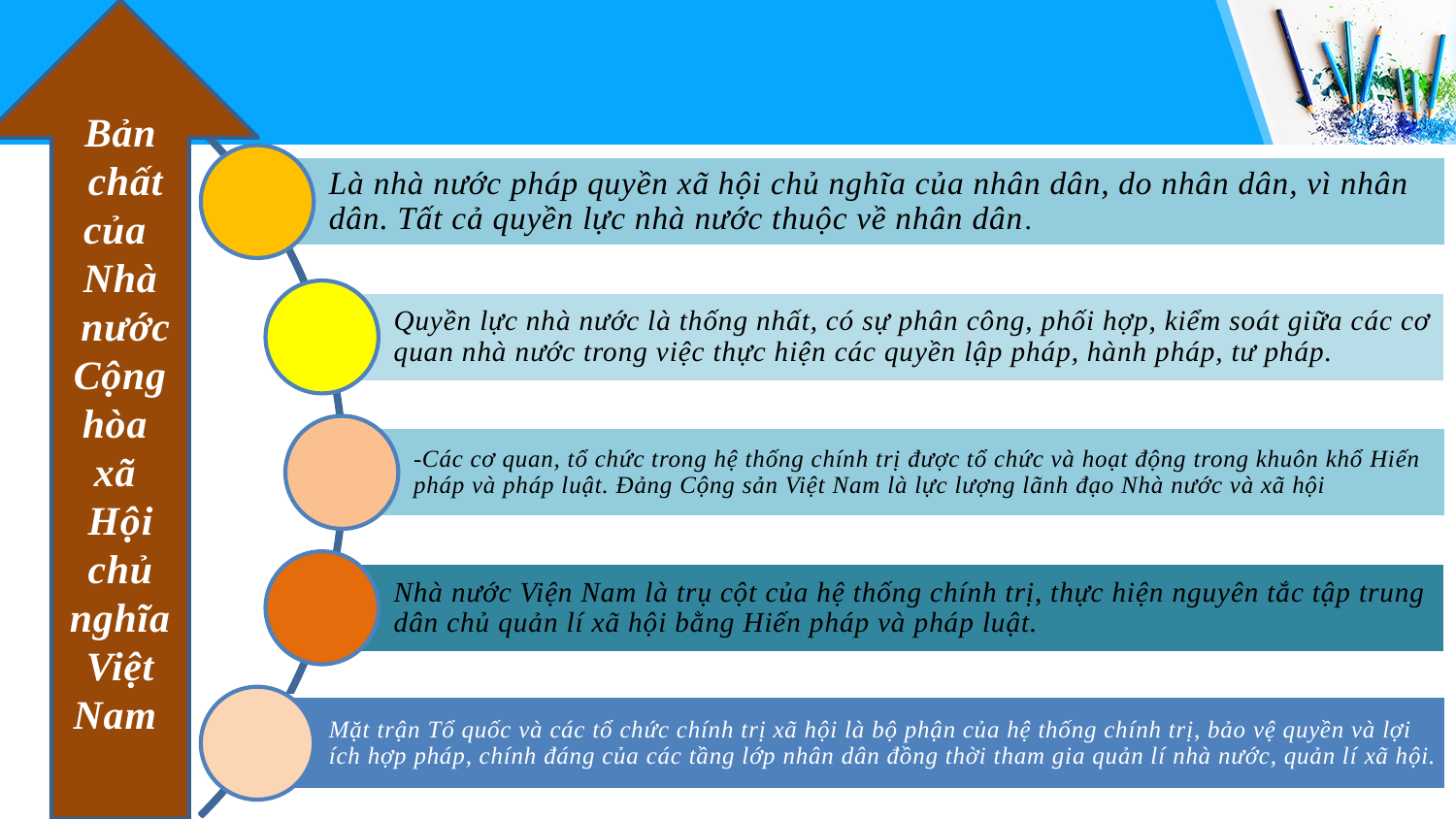

Bản
 chất của
Nhà
 nước Cộng hòa
xã
Hội
 chủ
nghĩa Việt Nam

Là nhà nước pháp quyền xã hội chủ nghĩa của nhân dân, do nhân dân, vì nhân dân. Tất cả quyền lực nhà nước thuộc về nhân dân.
Quyền lực nhà nước là thống nhất, có sự phân công, phối hợp, kiểm soát giữa các cơ quan nhà nước trong việc thực hiện các quyền lập pháp, hành pháp, tư pháp.
-Các cơ quan, tổ chức trong hệ thống chính trị được tổ chức và hoạt động trong khuôn khổ Hiến pháp và pháp luật. Đảng Cộng sản Việt Nam là lực lượng lãnh đạo Nhà nước và xã hội
Nhà nước Viện Nam là trụ cột của hệ thống chính trị, thực hiện nguyên tắc tập trung dân chủ quản lí xã hội bằng Hiến pháp và pháp luật.
Mặt trận Tổ quốc và các tổ chức chính trị xã hội là bộ phận của hệ thống chính trị, bảo vệ quyền và lợi ích hợp pháp, chính đáng của các tầng lớp nhân dân đồng thời tham gia quản lí nhà nước, quản lí xã hội.